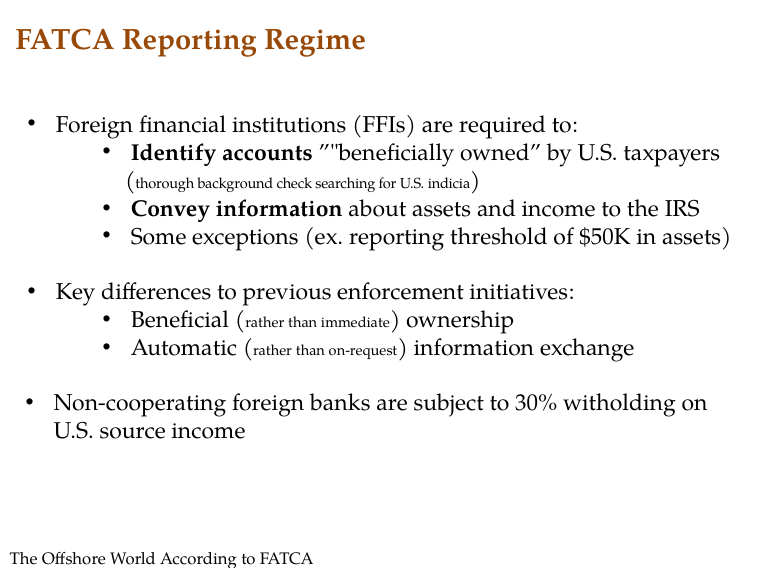

# FATCA Reporting Regime
Foreign financial institutions (FFIs) are required to:
Identify accounts ”"beneficially owned” by U.S. taxpayers
    (thorough background check searching for U.S. indicia)
Convey information about assets and income to the IRS
Some exceptions (ex. reporting threshold of $50K in assets)

Key differences to previous enforcement initiatives:
Beneficial (rather than immediate) ownership
Automatic (rather than on-request) information exchange

Non-cooperating foreign banks are subject to 30% witholding on U.S. source income